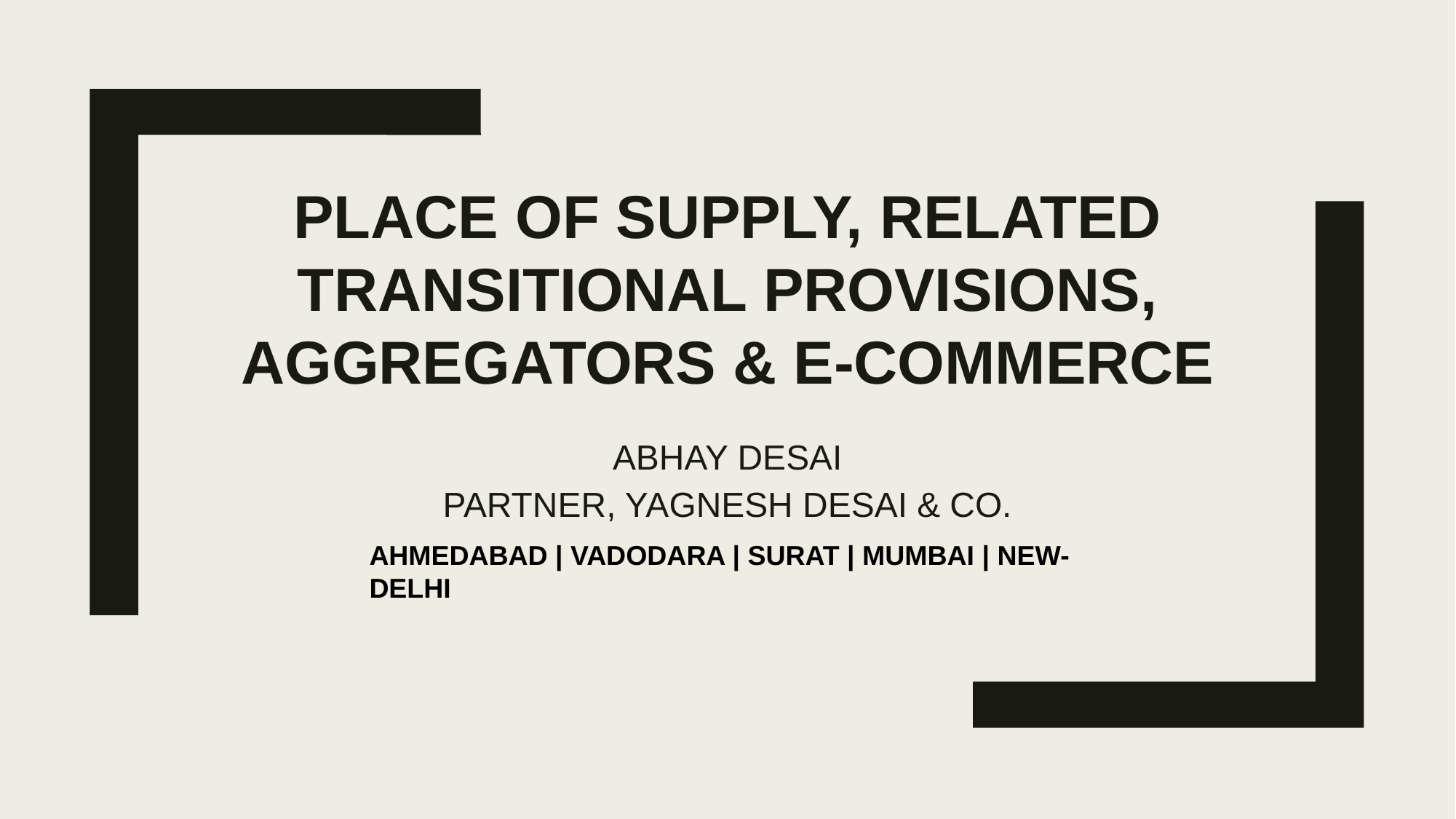

# PLACE OF SUPPLY, RELATED TRANSITIONAL PROVISIONS, AGGREGATORS & E-COMMERCE
ABHAY DESAI
PARTNER, YAGNESH DESAI & CO.
AHMEDABAD | VADODARA | SURAT | MUMBAI | NEW-DELHI